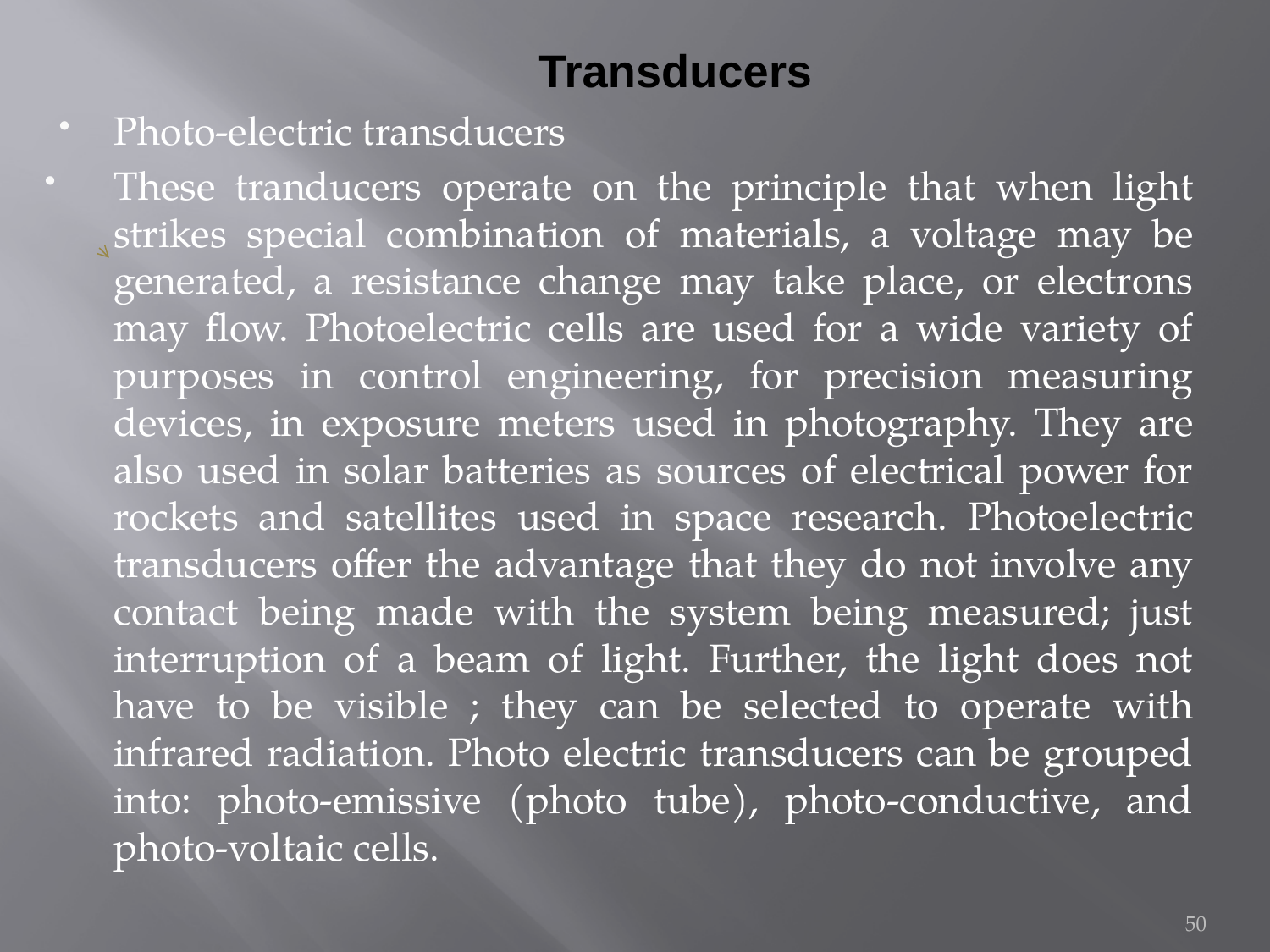

# Transducers
Photo-electric transducers
These tranducers operate on the principle that when light strikes special combination of materials, a voltage may be generated, a resistance change may take place, or electrons may flow. Photoelectric cells are used for a wide variety of purposes in control engineering, for precision measuring devices, in exposure meters used in photography. They are also used in solar batteries as sources of electrical power for rockets and satellites used in space research. Photo­electric transducers offer the advantage that they do not involve any contact being made with the system being measured; just interruption of a beam of light. Further, the light does not have to be visible ; they can be selected to operate with infrared radiation. Photo electric transducers can be grouped into: photo-emissive (photo tube), photo-conductive, and photo-voltaic cells.

50